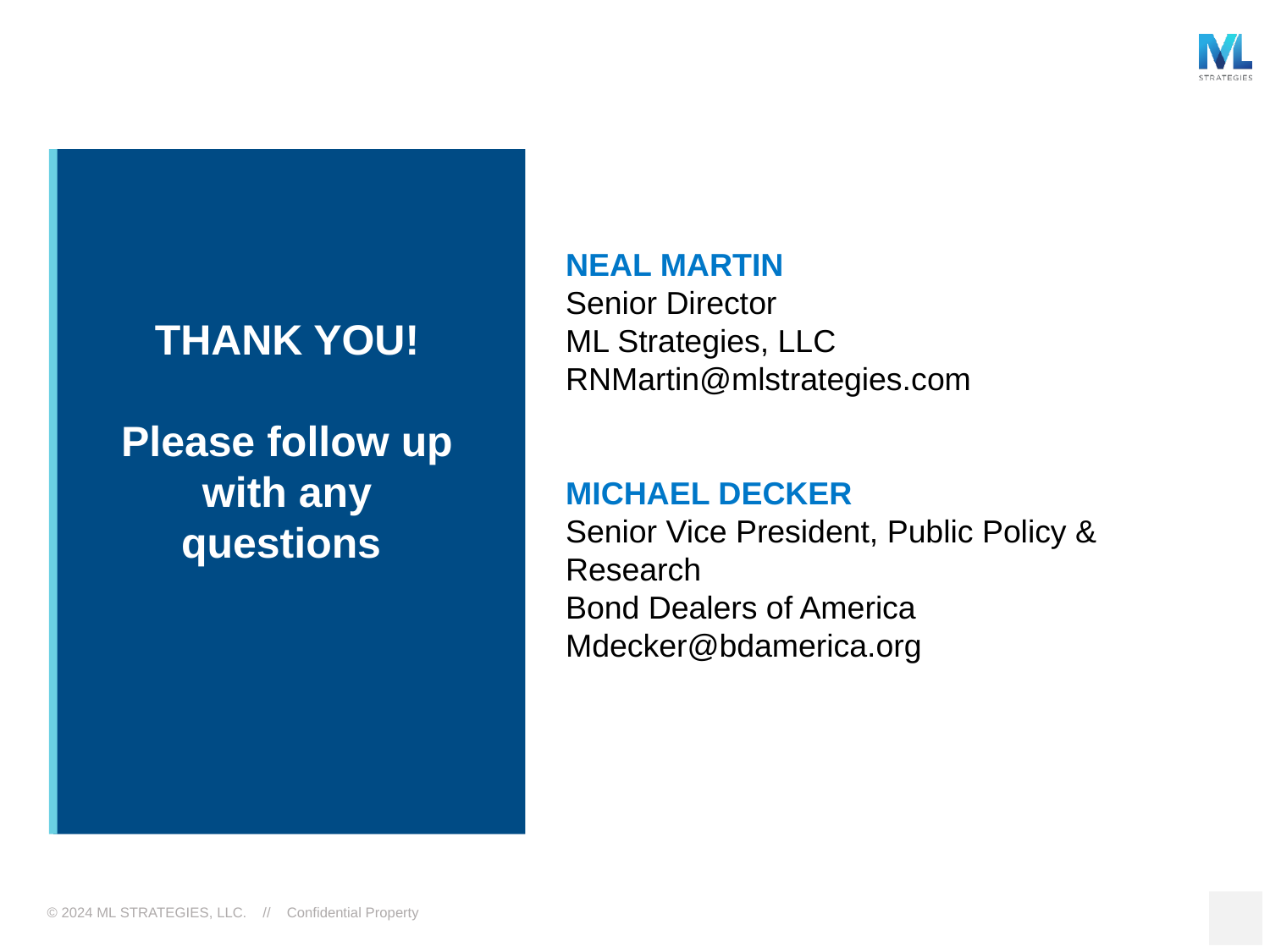

NEAL MARTIN
Senior Director
ML Strategies, LLC
RNMartin@mlstrategies.com

MICHAEL DECKER
Senior Vice President, Public Policy & Research
Bond Dealers of America
Mdecker@bdamerica.org

THANK YOU!

Please follow up with any questions